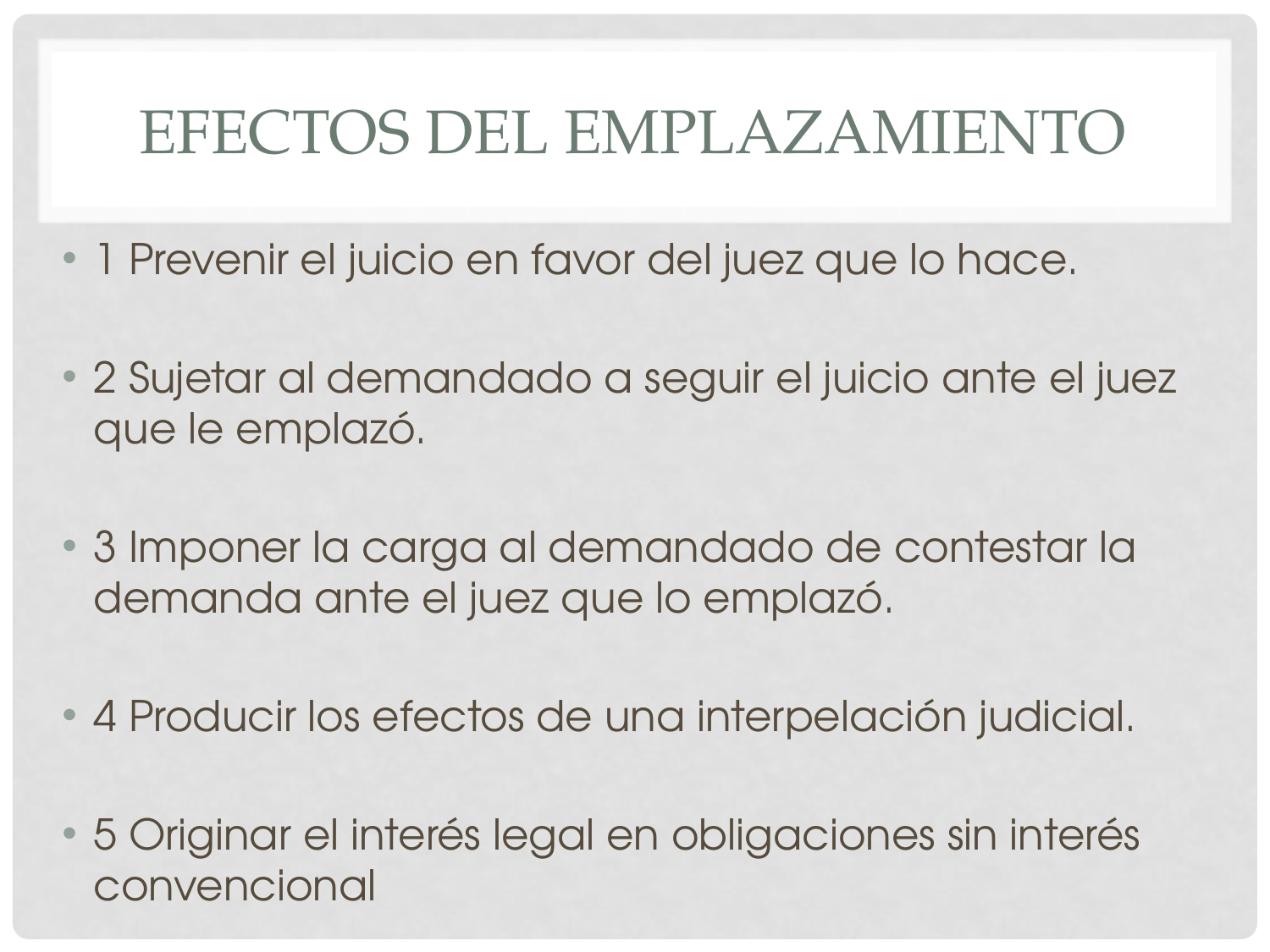

# Efectos del emplazamiento
1 Prevenir el juicio en favor del juez que lo hace.

2 Sujetar al demandado a seguir el juicio ante el juez que le emplazó.

3 Imponer la carga al demandado de contestar la demanda ante el juez que lo emplazó.

4 Producir los efectos de una interpelación judicial.

5 Originar el interés legal en obligaciones sin interés convencional